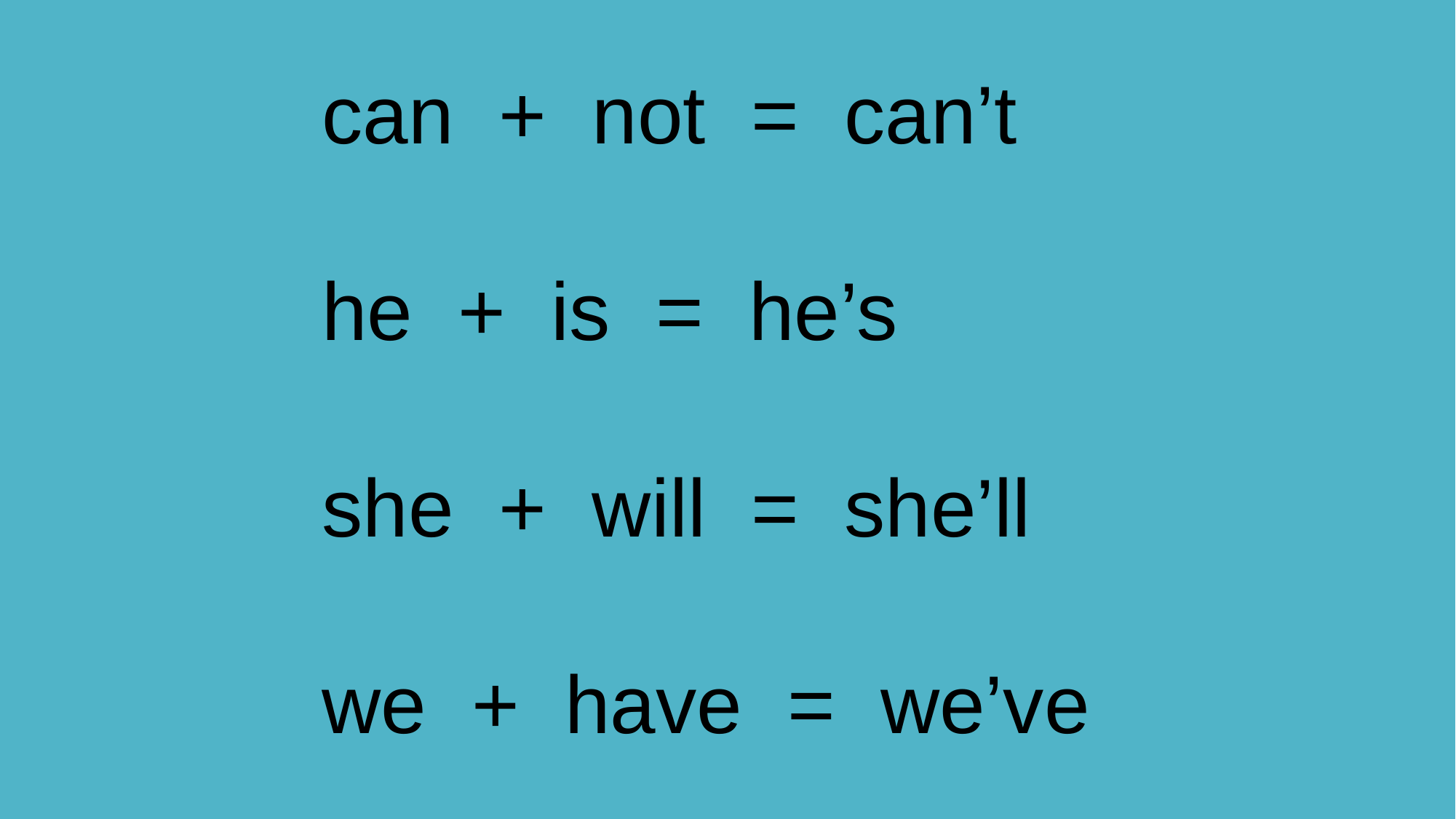

can  +  not  =  can’t

he  +  is  =  he’s

she  +  will  =  she’ll

we  +  have  =  we’ve